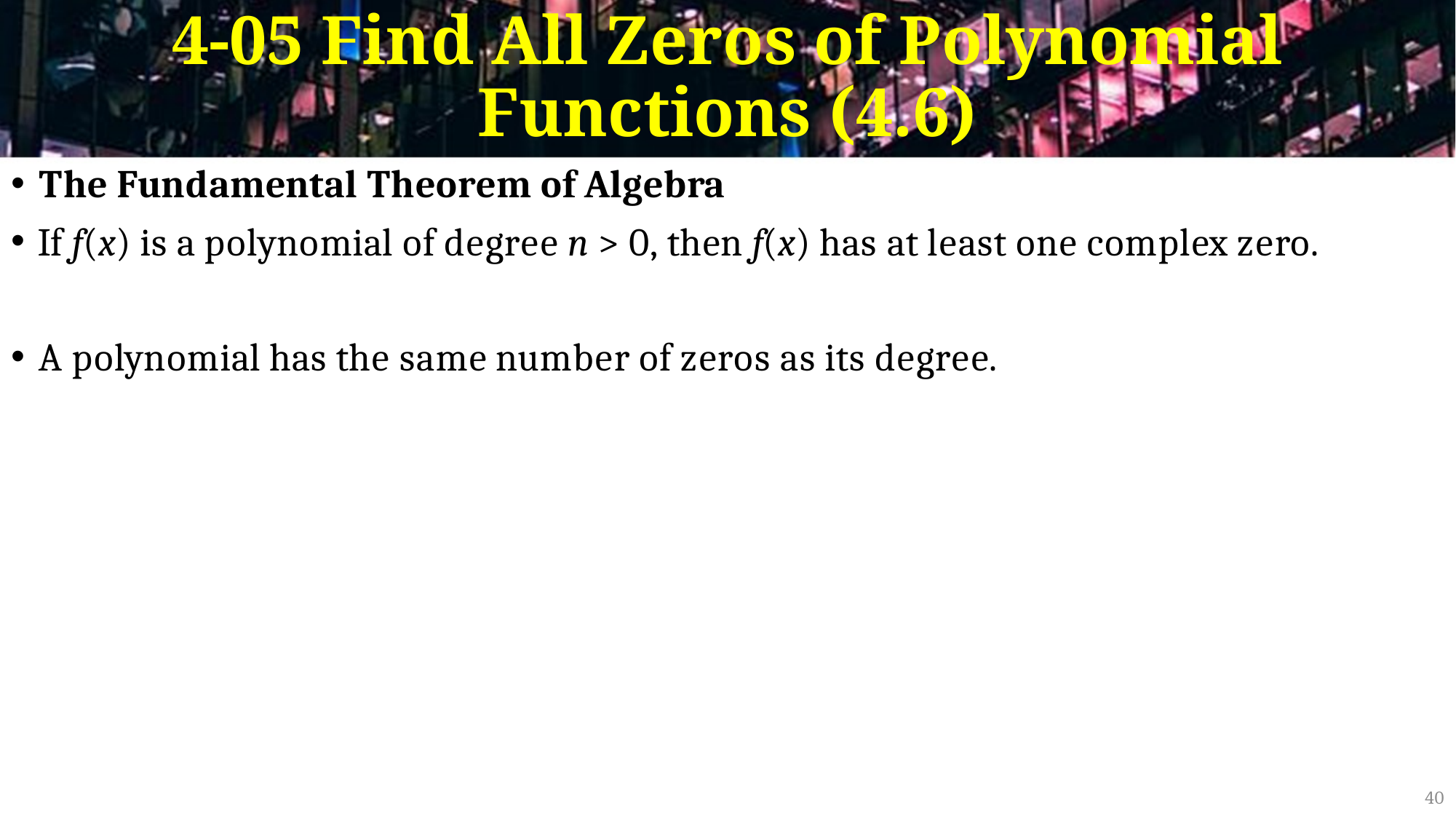

# 4-05 Find All Zeros of Polynomial Functions (4.6)
The Fundamental Theorem of Algebra
If f(x) is a polynomial of degree n > 0, then f(x) has at least one complex zero.

A polynomial has the same number of zeros as its degree.

40